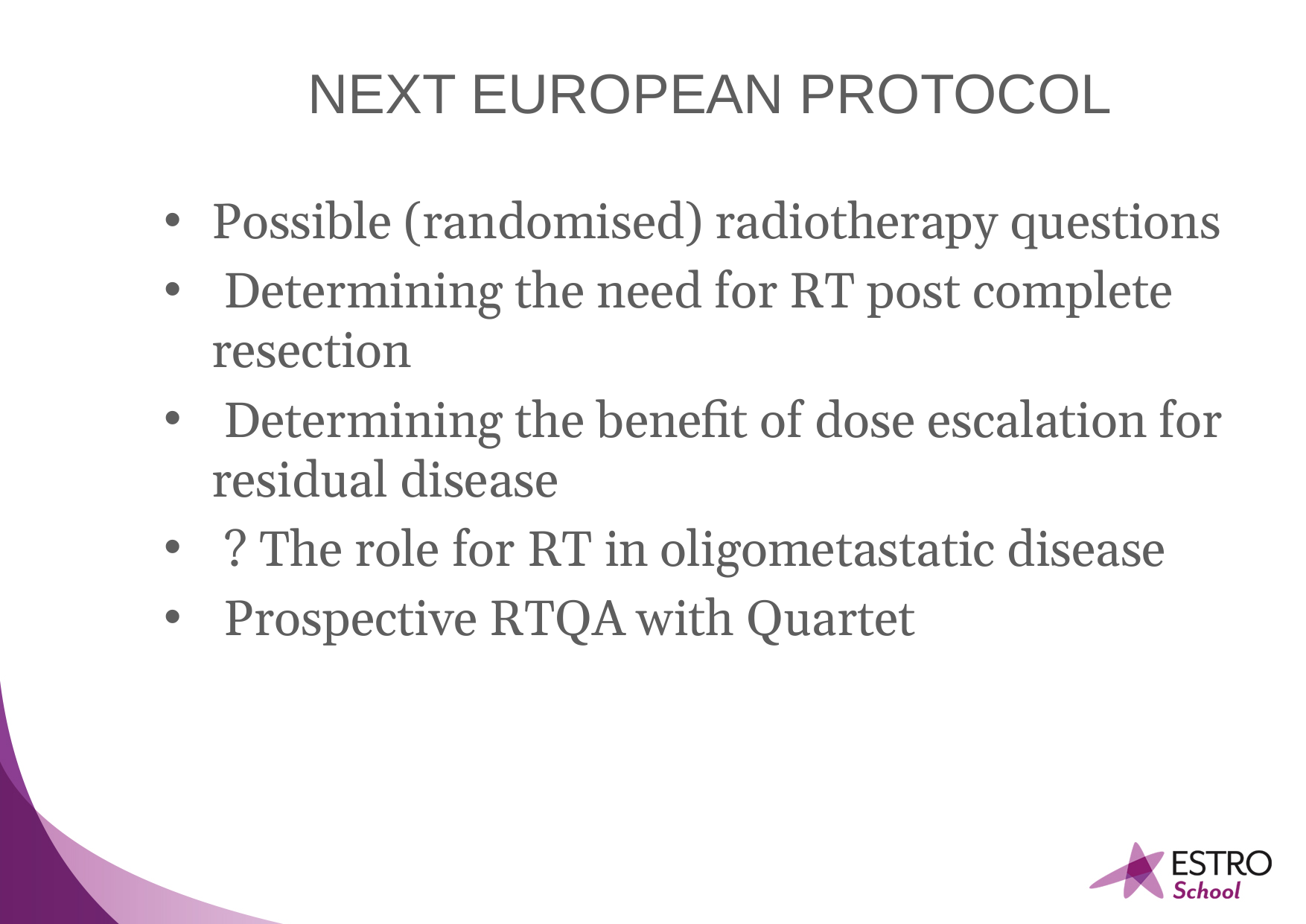

# NEXT EUROPEAN PROTOCOL
Possible (randomised) radiotherapy questions
 Determining the need for RT post complete resection
 Determining the benefit of dose escalation for residual disease
 ? The role for RT in oligometastatic disease
 Prospective RTQA with Quartet